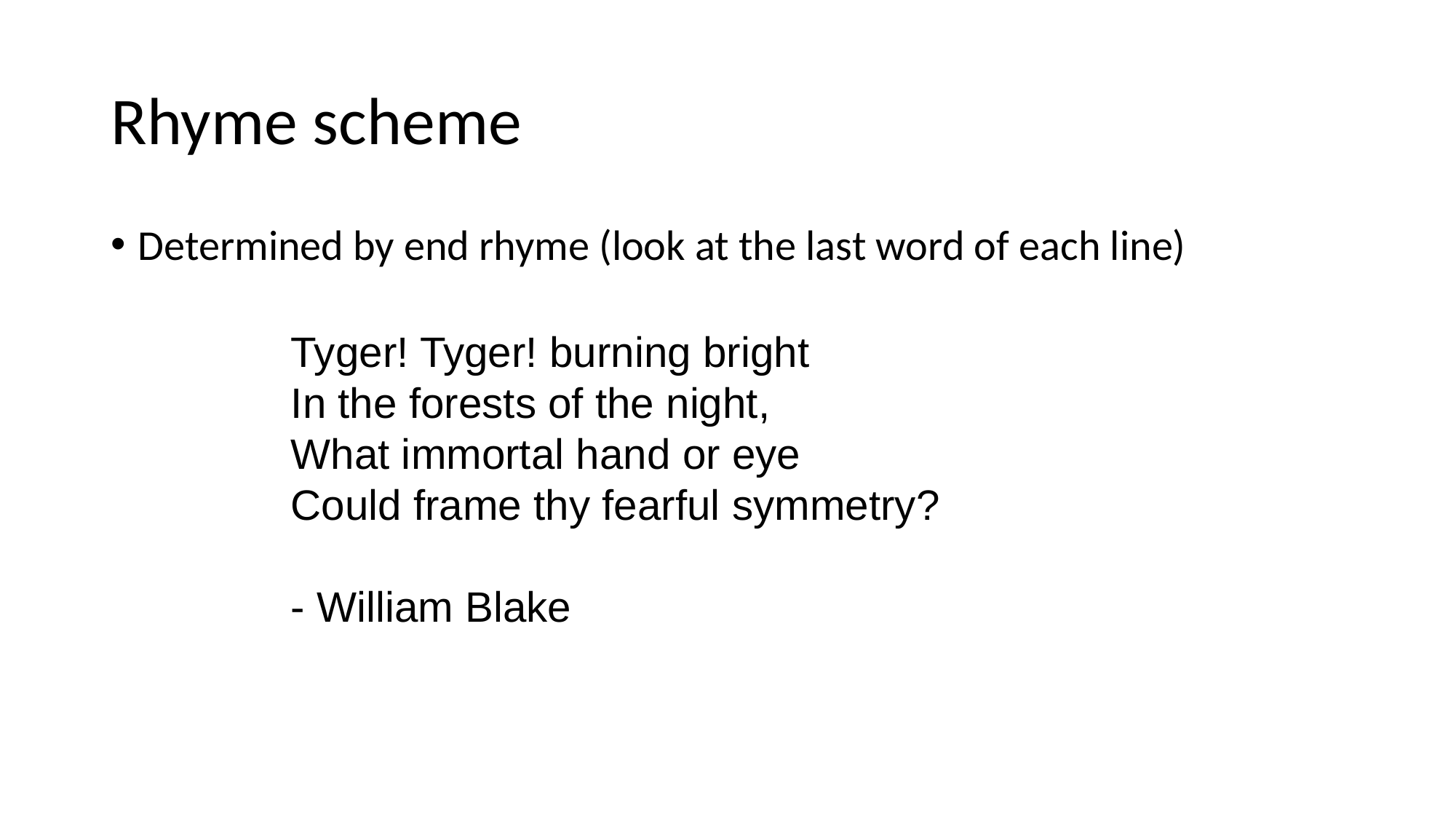

# Rhyme scheme
Determined by end rhyme (look at the last word of each line)

Tyger! Tyger! burning bright
In the forests of the night,
What immortal hand or eye
Could frame thy fearful symmetry?

- William Blake